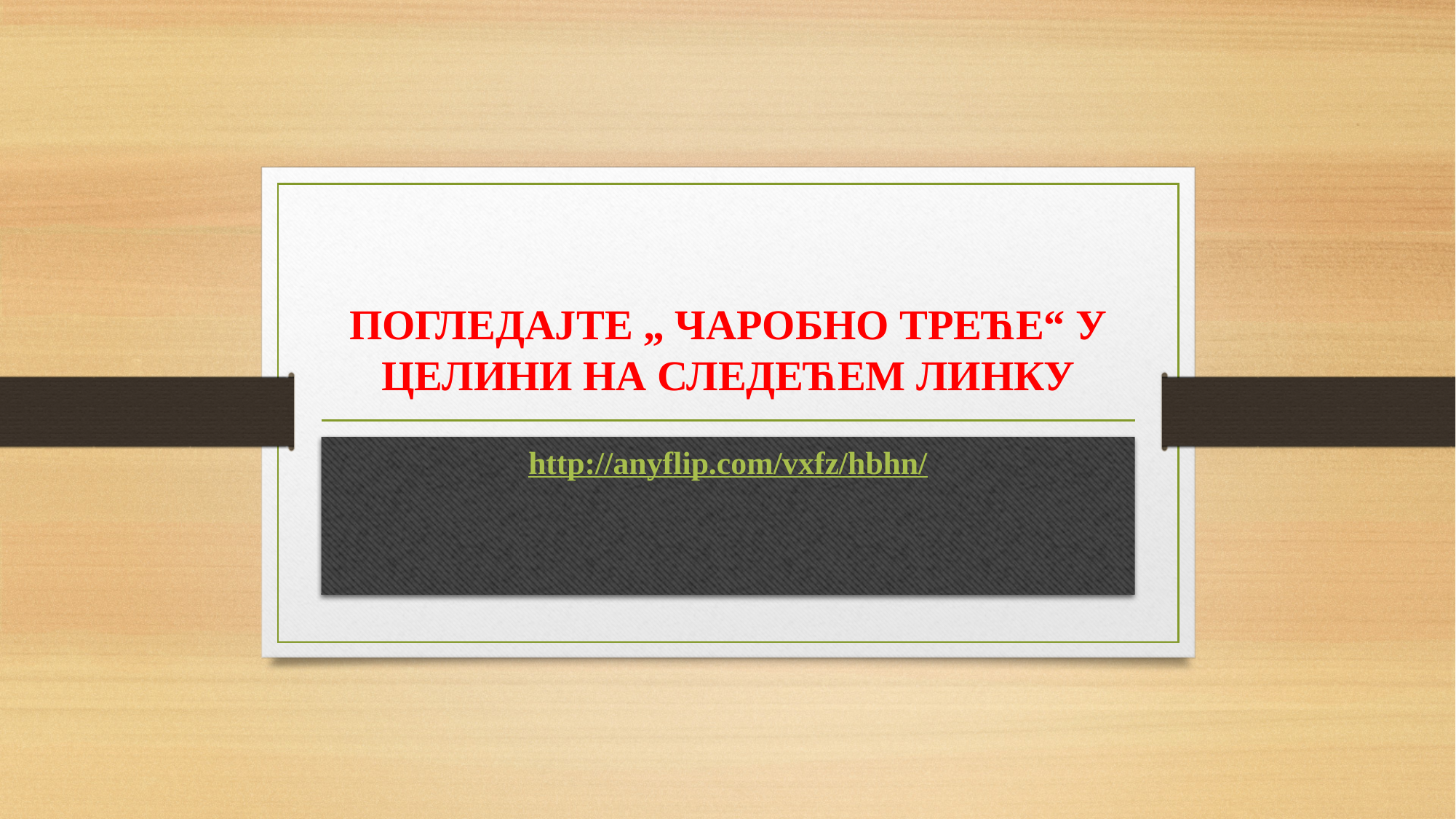

# ПОГЛЕДАЈТЕ „ ЧАРОБНО ТРЕЋЕ“ У ЦЕЛИНИ НА СЛЕДЕЋЕМ ЛИНКУ
http://anyflip.com/vxfz/hbhn/